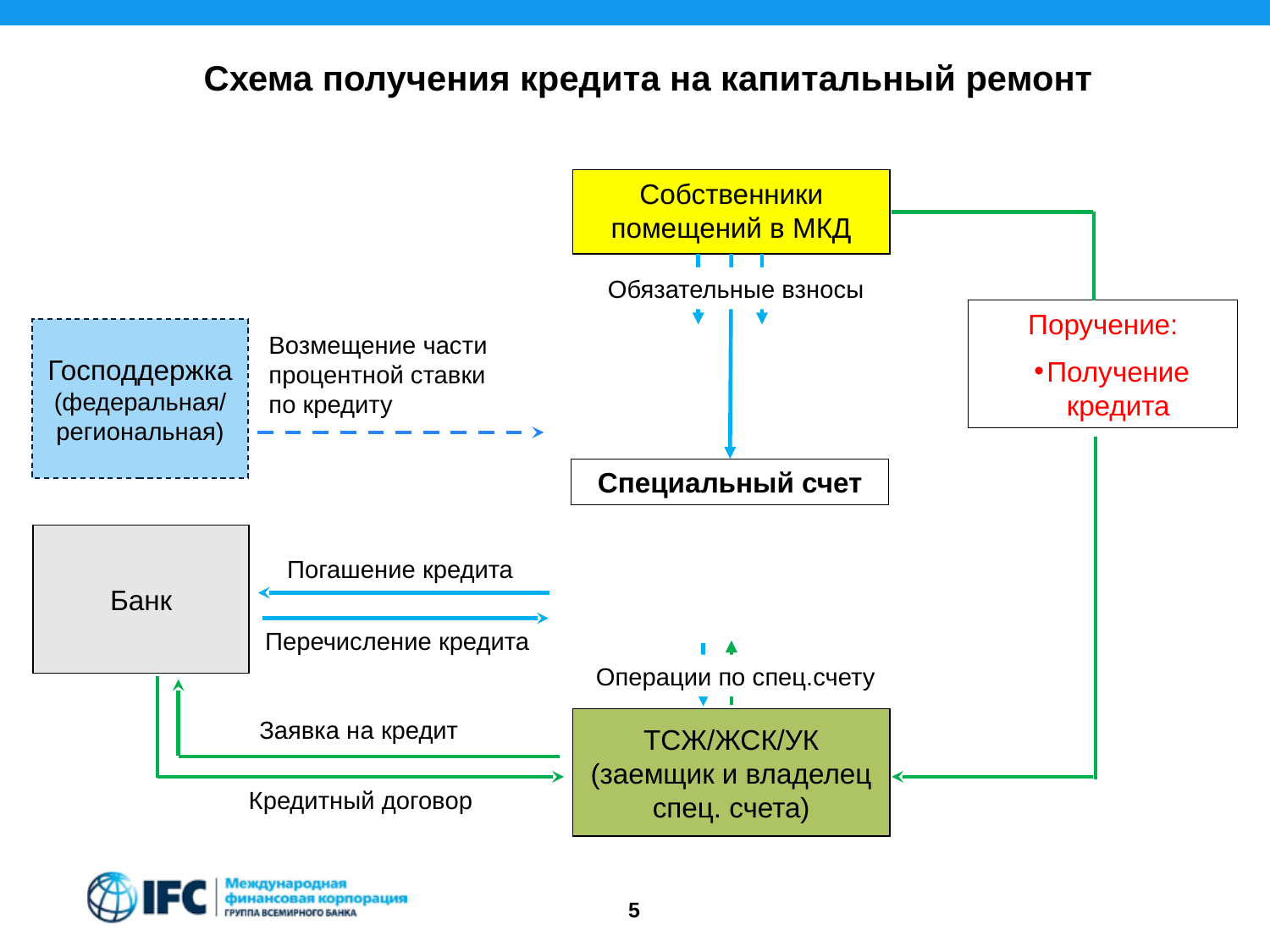

Схема получения кредита на капитальный ремонт
Собственники помещений в МКД
Обязательные взносы
Поручение:
Получение кредита
Господдержка
(федеральная/
региональная)
Возмещение части процентной ставки по кредиту
Специальный счет
Банк
Погашение кредита
Перечисление кредита
Операции по спец.счету
Заявка на кредит
ТСЖ/ЖСК/УК
(заемщик и владелец спец. счета)
Кредитный договор